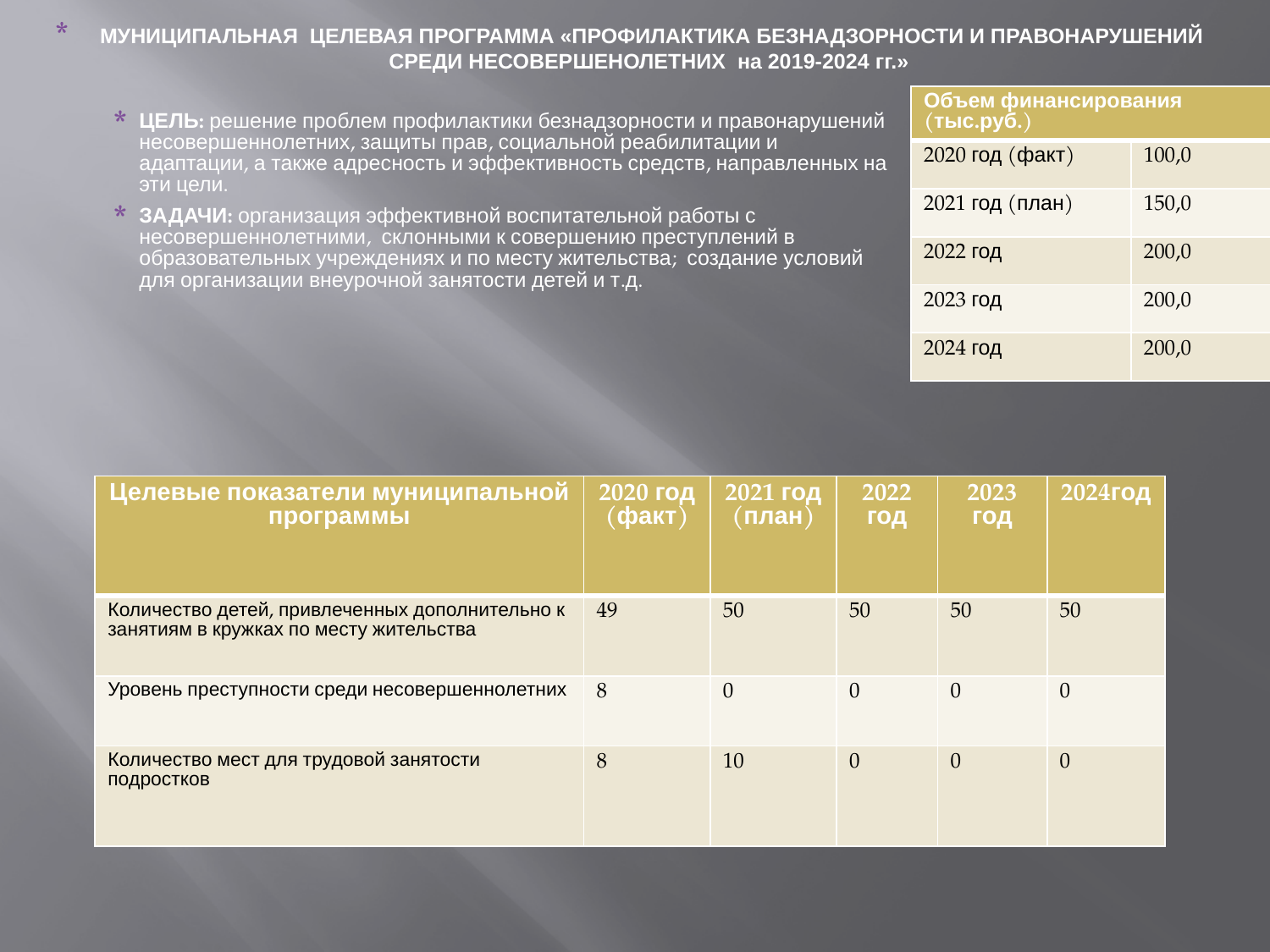

МУНИЦИПАЛЬНАЯ  ЦЕЛЕВАЯ ПРОГРАММА «ПРОФИЛАКТИКА БЕЗНАДЗОРНОСТИ И ПРАВОНАРУШЕНИЙ СРЕДИ НЕСОВЕРШЕНОЛЕТНИХ  на 2019-2024 гг.»
| Объем финансирования (тыс.руб.) |  |
| --- | --- |
| 2020 год (факт) | 100,0 |
| 2021 год (план) | 150,0 |
| 2022 год | 200,0 |
| 2023 год | 200,0 |
| 2024 год | 200,0 |
ЦЕЛЬ: решение проблем профилактики безнадзорности и правонарушений несовершеннолетних, защиты прав, социальной реабилитации и адаптации, а также адресность и эффективность средств, направленных на эти цели.
ЗАДАЧИ: организация эффективной воспитательной работы с несовершеннолетними,  склонными к совершению преступлений в образовательных учреждениях и по месту жительства;  создание условий для организации внеурочной занятости детей и т.д.
| Целевые показатели муниципальной программы | 2020 год (факт) | 2021 год (план) | 2022 год | 2023 год | 2024год |
| --- | --- | --- | --- | --- | --- |
| Количество детей, привлеченных дополнительно к занятиям в кружках по месту жительства | 49 | 50 | 50 | 50 | 50 |
| Уровень преступности среди несовершеннолетних | 8 | 0 | 0 | 0 | 0 |
| Количество мест для трудовой занятости подростков | 8 | 10 | 0 | 0 | 0 |